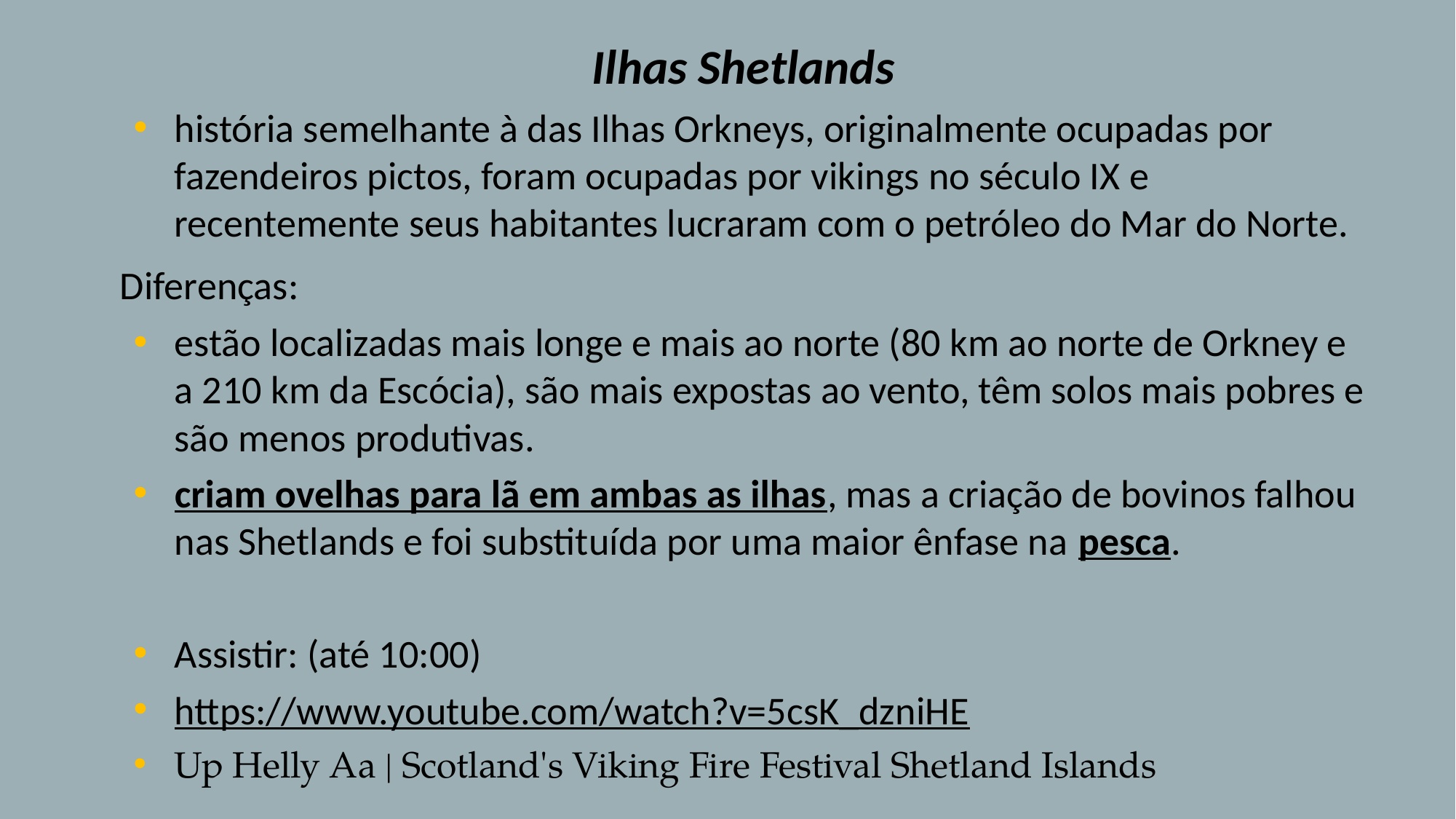

Ilhas Shetlands
história semelhante à das Ilhas Orkneys, originalmente ocupadas por fazendeiros pictos, foram ocupadas por vikings no século IX e recentemente seus habitantes lucraram com o petróleo do Mar do Norte.
	Diferenças:
estão localizadas mais longe e mais ao norte (80 km ao norte de Orkney e a 210 km da Escócia), são mais expostas ao vento, têm solos mais pobres e são menos produtivas.
criam ovelhas para lã em ambas as ilhas, mas a criação de bovinos falhou nas Shetlands e foi substituída por uma maior ênfase na pesca.

Assistir: (até 10:00)
https://www.youtube.com/watch?v=5csK_dzniHE
Up Helly Aa | Scotland's Viking Fire Festival Shetland Islands